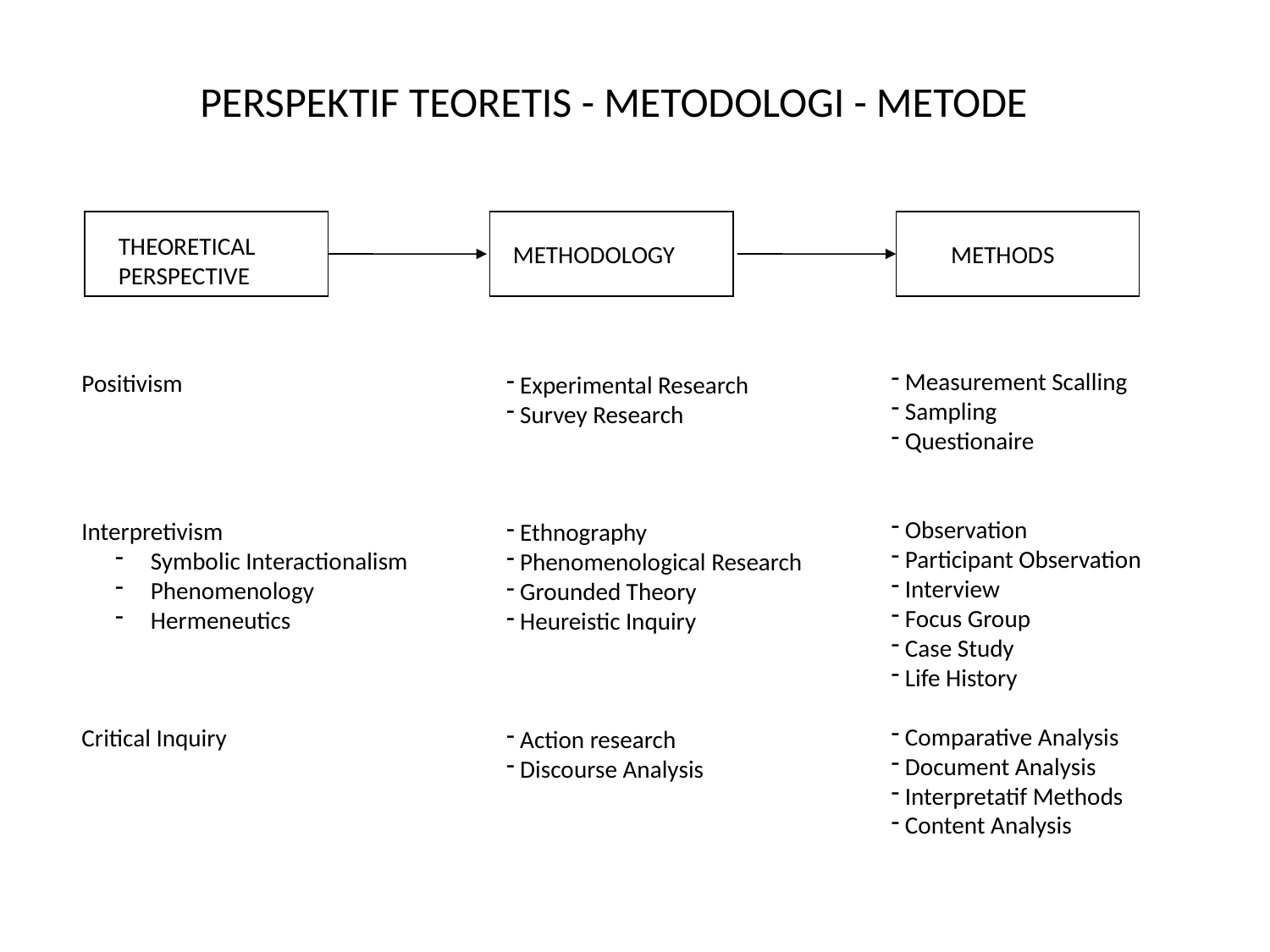

# PERSPEKTIF TEORETIS - METODOLOGI - METODE

THEORETICAL PERSPECTIVE
METHODOLOGY
METHODS

 Measurement Scalling
 Sampling
 Questionaire

 Observation
 Participant Observation
 Interview
 Focus Group
 Case Study
 Life History

 Comparative Analysis
 Document Analysis
 Interpretatif Methods
 Content Analysis

Positivism

Interpretivism
 Symbolic Interactionalism
 Phenomenology
 Hermeneutics

Critical Inquiry
 Experimental Research
 Survey Research

 Ethnography
 Phenomenological Research
 Grounded Theory
 Heureistic Inquiry

 Action research
 Discourse Analysis